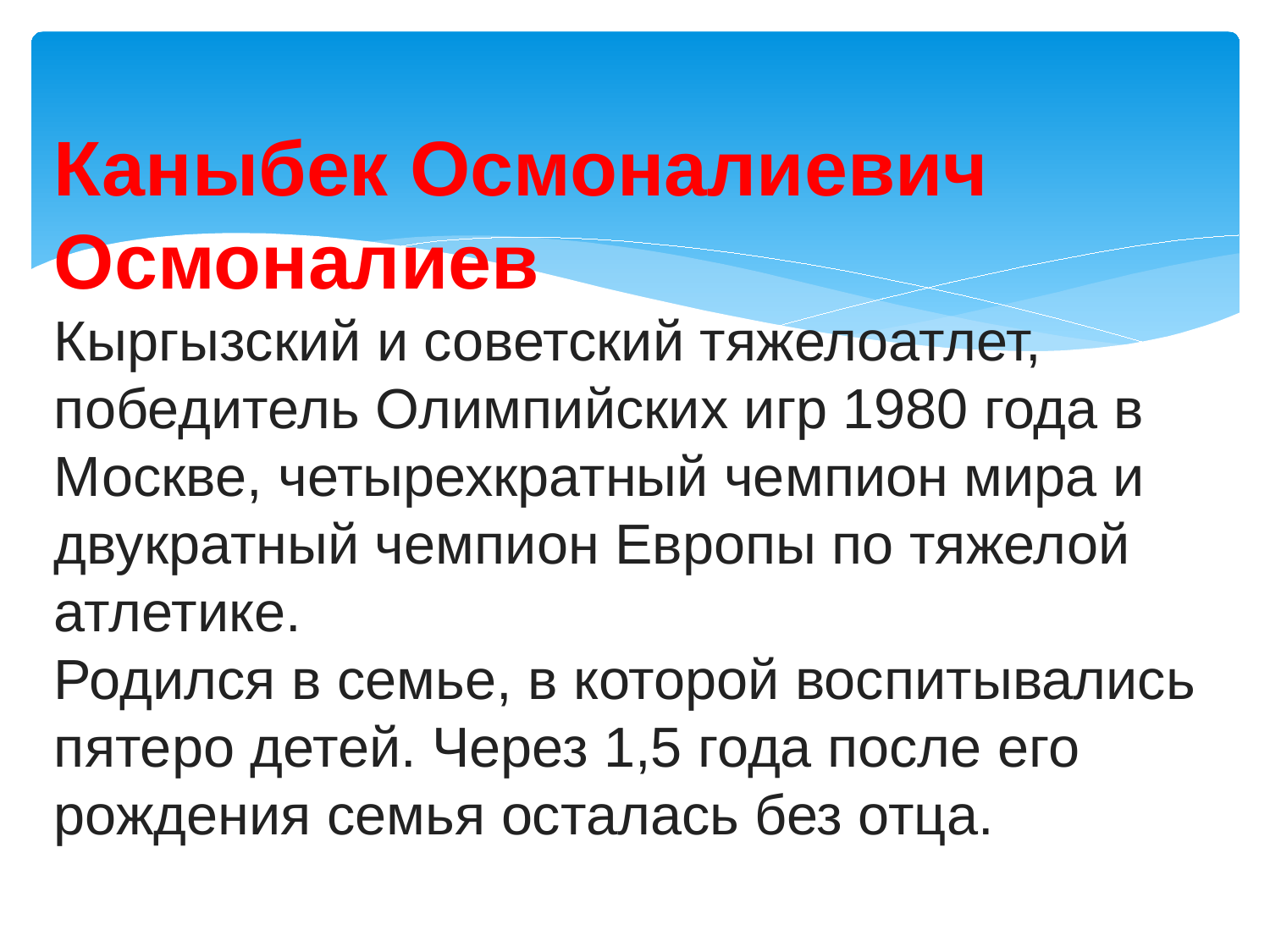

#
Каныбек Осмоналиевич Осмоналиев
Кыргызский и советский тяжелоатлет, победитель Олимпийских игр 1980 года в Москве, четырехкратный чемпион мира и двукратный чемпион Европы по тяжелой атлетике.
Родился в семье, в которой воспитывались пятеро детей. Через 1,5 года после его рождения семья осталась без отца.